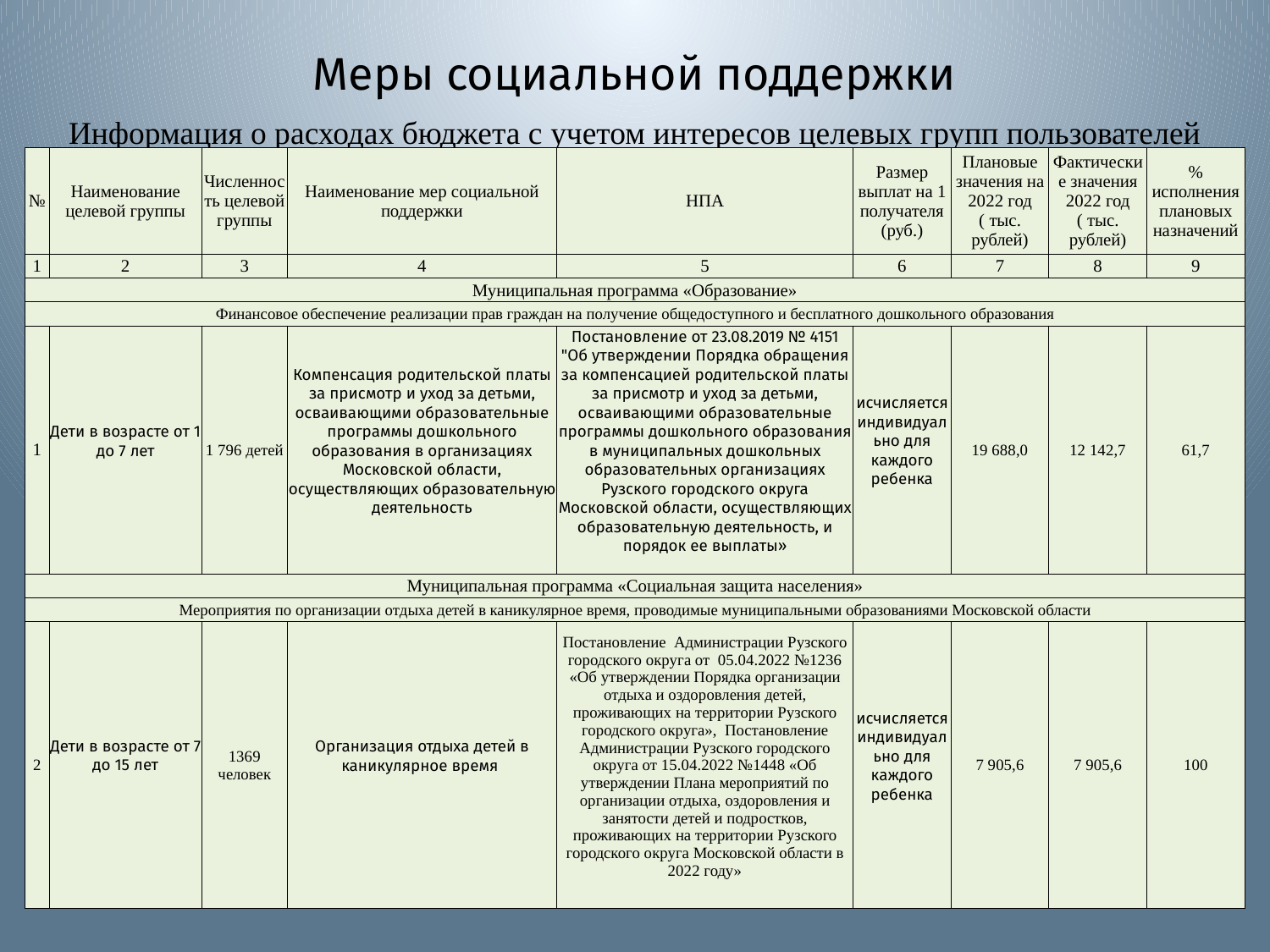

# Меры социальной поддержки
Информация о расходах бюджета с учетом интересов целевых групп пользователей
|  |  |  |  |  |  |  |  |  |
| --- | --- | --- | --- | --- | --- | --- | --- | --- |
| № | Наименование целевой группы | Численность целевой группы | Наименование мер социальной поддержки | НПА | Размер выплат на 1 получателя (руб.) | Плановые значения на 2022 год ( тыс. рублей) | Фактические значения 2022 год ( тыс. рублей) | % исполнения плановых назначений |
| 1 | 2 | 3 | 4 | 5 | 6 | 7 | 8 | 9 |
| Муниципальная программа «Образование» |  |  |  |  |  |  |  |  |
| Финансовое обеспечение реализации прав граждан на получение общедоступного и бесплатного дошкольного образования |  |  |  |  |  |  |  |  |
| 1 | Дети в возрасте от 1 до 7 лет | 1 796 детей | Компенсация родительской платы за присмотр и уход за детьми, осваивающими образовательные программы дошкольного образования в организациях Московской области, осуществляющих образовательную деятельность | Постановление от 23.08.2019 № 4151 "Об утверждении Порядка обращения за компенсацией родительской платы за присмотр и уход за детьми, осваивающими образовательные программы дошкольного образования в муниципальных дошкольных образовательных организациях Рузского городского округа Московской области, осуществляющих образовательную деятельность, и порядок ее выплаты» | исчисляется индивидуально для каждого ребенка | 19 688,0 | 12 142,7 | 61,7 |
| Муниципальная программа «Социальная защита населения» |  |  |  |  |  |  |  |  |
| Мероприятия по организации отдыха детей в каникулярное время, проводимые муниципальными образованиями Московской области |  |  |  |  |  |  |  |  |
| 2 | Дети в возрасте от 7 до 15 лет | 1369 человек | Организация отдыха детей в каникулярное время | Постановление Администрации Рузского городского округа от 05.04.2022 №1236 «Об утверждении Порядка организации отдыха и оздоровления детей, проживающих на территории Рузского городского округа», Постановление Администрации Рузского городского округа от 15.04.2022 №1448 «Об утверждении Плана мероприятий по организации отдыха, оздоровления и занятости детей и подростков, проживающих на территории Рузского городского округа Московской области в 2022 году» | исчисляется индивидуально для каждого ребенка | 7 905,6 | 7 905,6 | 100 |